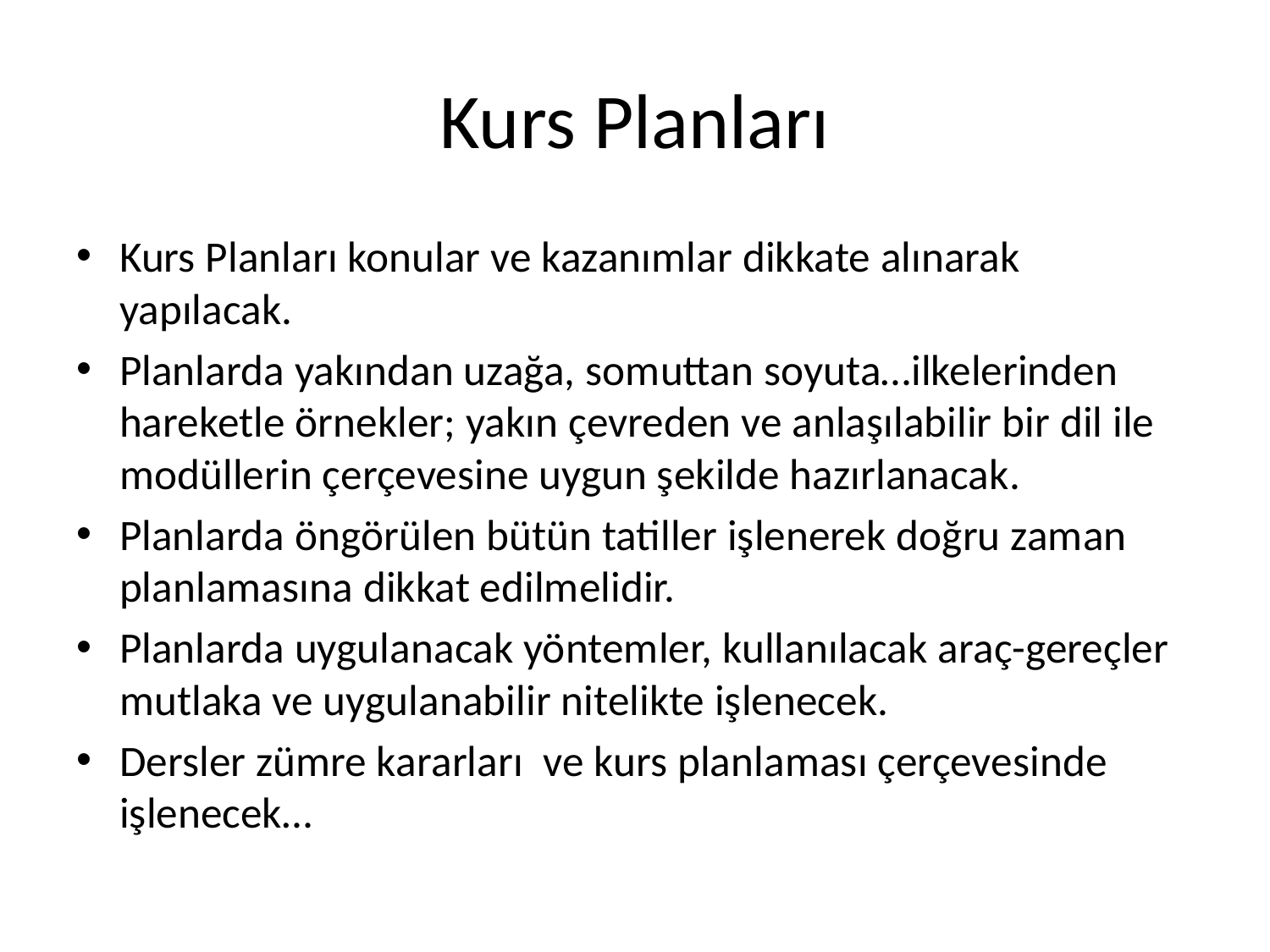

# Kurs Planları
Kurs Planları konular ve kazanımlar dikkate alınarak yapılacak.
Planlarda yakından uzağa, somuttan soyuta…ilkelerinden hareketle örnekler; yakın çevreden ve anlaşılabilir bir dil ile modüllerin çerçevesine uygun şekilde hazırlanacak.
Planlarda öngörülen bütün tatiller işlenerek doğru zaman planlamasına dikkat edilmelidir.
Planlarda uygulanacak yöntemler, kullanılacak araç-gereçler mutlaka ve uygulanabilir nitelikte işlenecek.
Dersler zümre kararları  ve kurs planlaması çerçevesinde işlenecek…